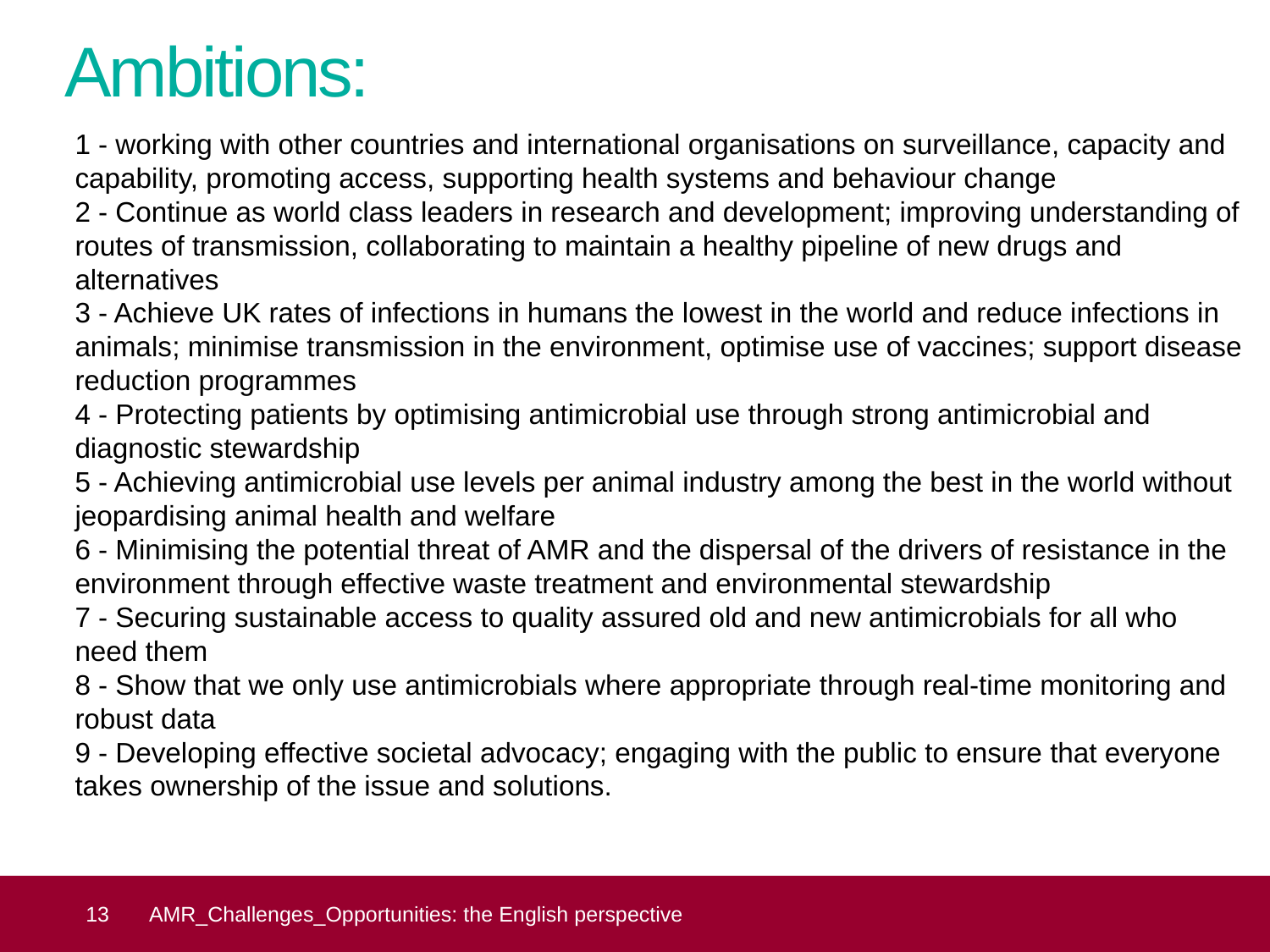

# Ambitions:
1 - working with other countries and international organisations on surveillance, capacity and capability, promoting access, supporting health systems and behaviour change
2 - Continue as world class leaders in research and development; improving understanding of routes of transmission, collaborating to maintain a healthy pipeline of new drugs and alternatives
3 - Achieve UK rates of infections in humans the lowest in the world and reduce infections in animals; minimise transmission in the environment, optimise use of vaccines; support disease reduction programmes
4 - Protecting patients by optimising antimicrobial use through strong antimicrobial and diagnostic stewardship
5 - Achieving antimicrobial use levels per animal industry among the best in the world without jeopardising animal health and welfare
6 - Minimising the potential threat of AMR and the dispersal of the drivers of resistance in the environment through effective waste treatment and environmental stewardship
7 - Securing sustainable access to quality assured old and new antimicrobials for all who need them
8 - Show that we only use antimicrobials where appropriate through real-time monitoring and robust data
9 - Developing effective societal advocacy; engaging with the public to ensure that everyone takes ownership of the issue and solutions.

  13
AMR_Challenges_Opportunities: the English perspective